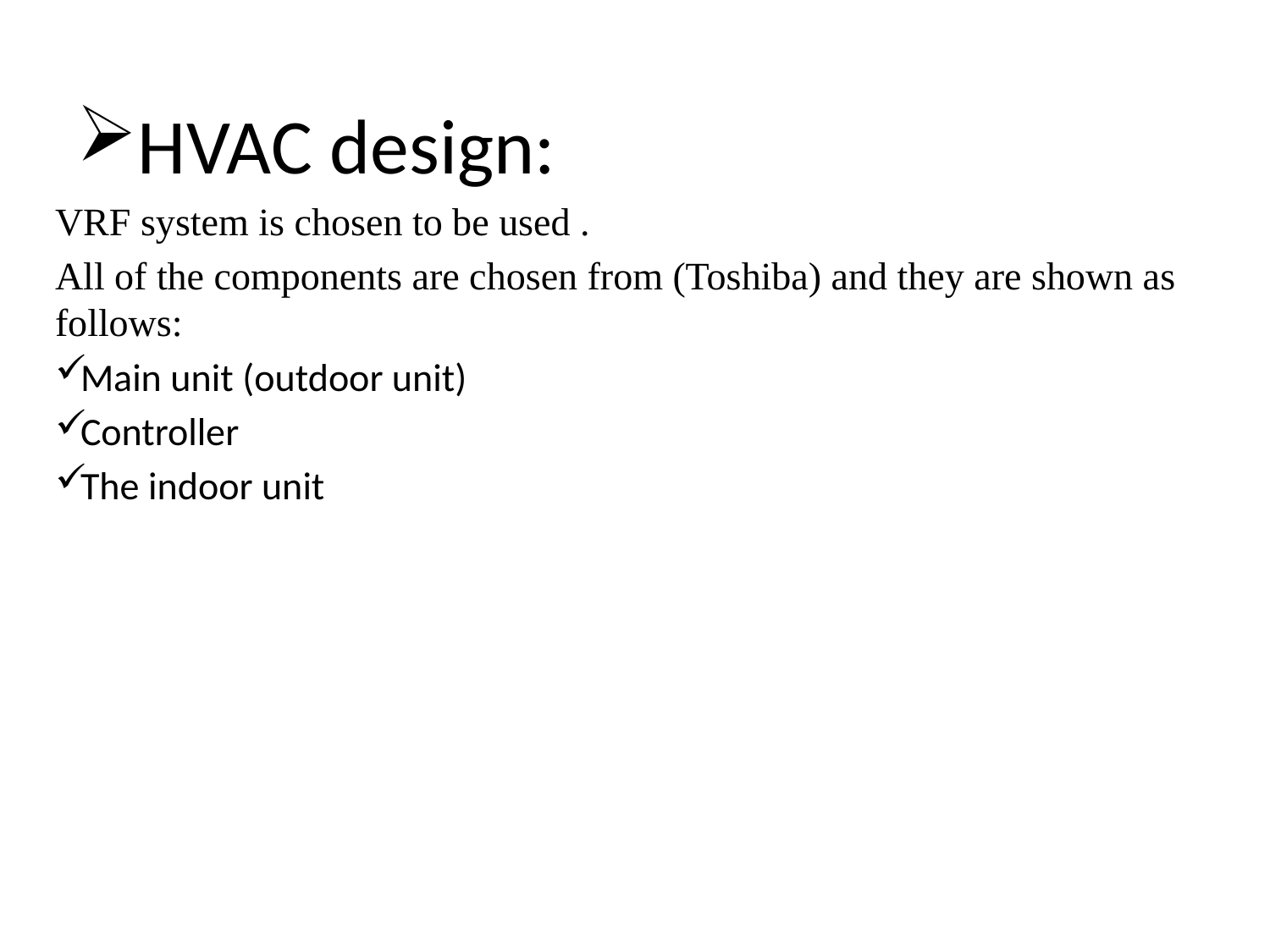

# HVAC design:
VRF system is chosen to be used .
All of the components are chosen from (Toshiba) and they are shown as follows:
Main unit (outdoor unit)
Controller
The indoor unit